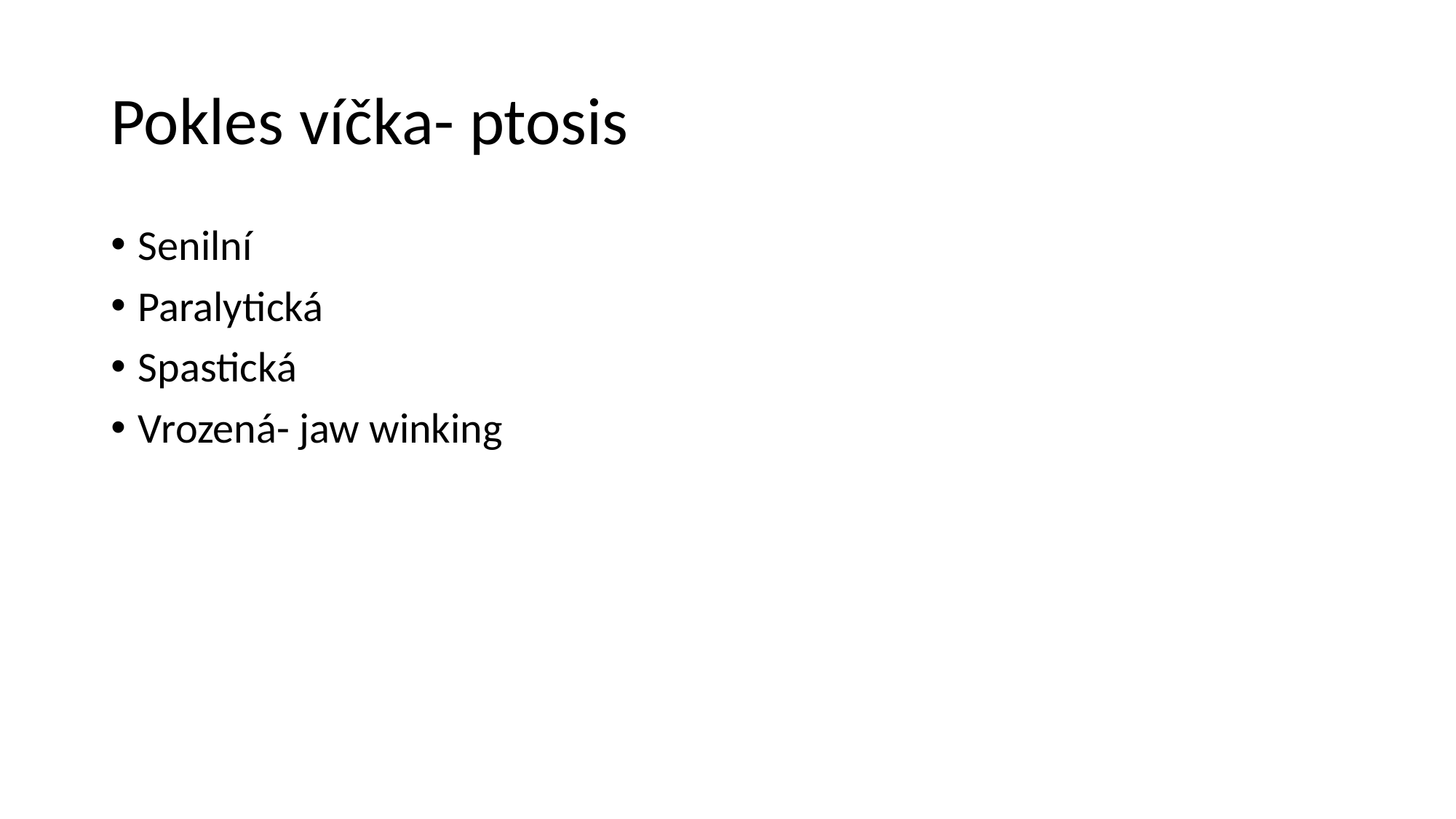

# Pokles víčka- ptosis
Senilní
Paralytická
Spastická
Vrozená- jaw winking